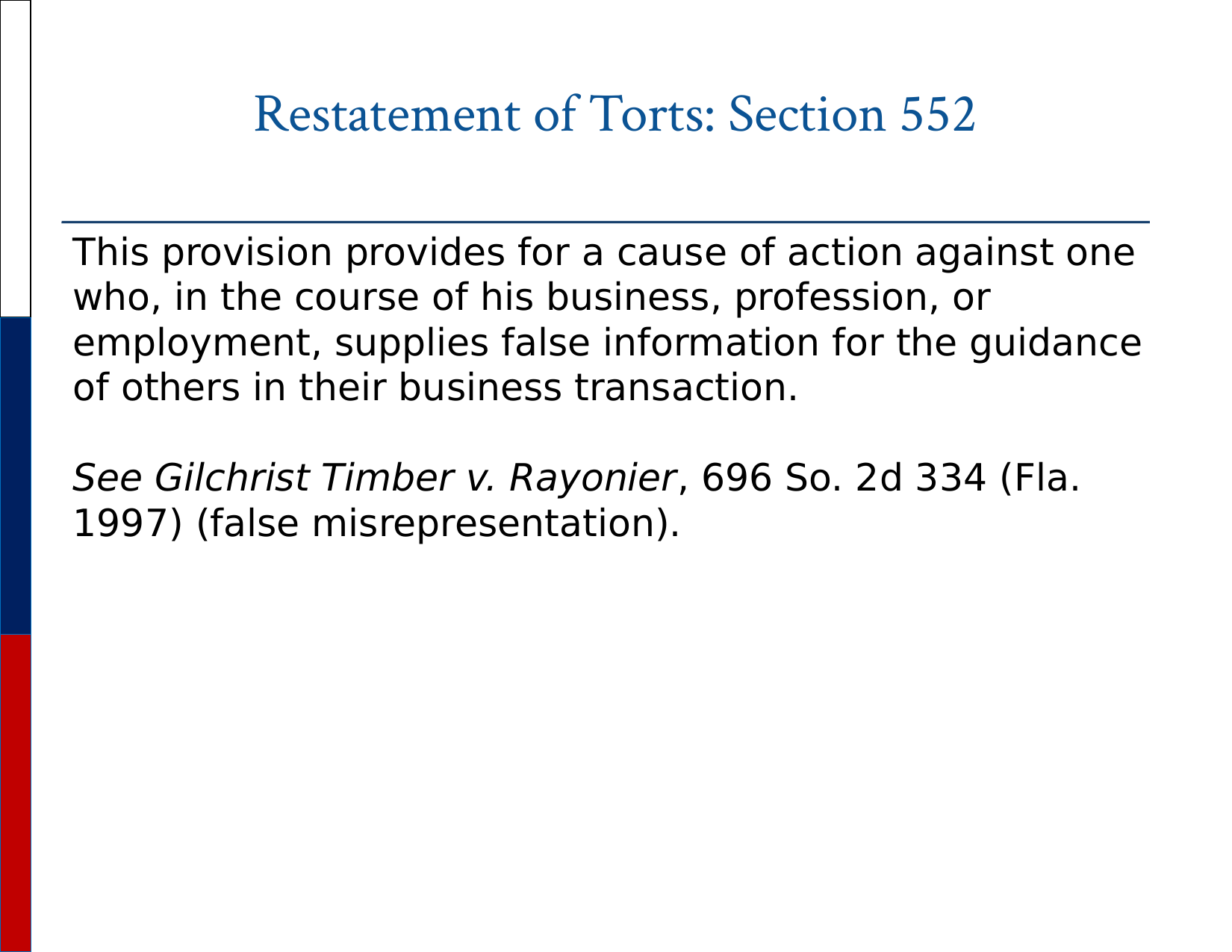

# Restatement of Torts: Section 552
This provision provides for a cause of action against one who, in the course of his business, profession, or employment, supplies false information for the guidance of others in their business transaction.

See Gilchrist Timber v. Rayonier, 696 So. 2d 334 (Fla. 1997) (false misrepresentation).